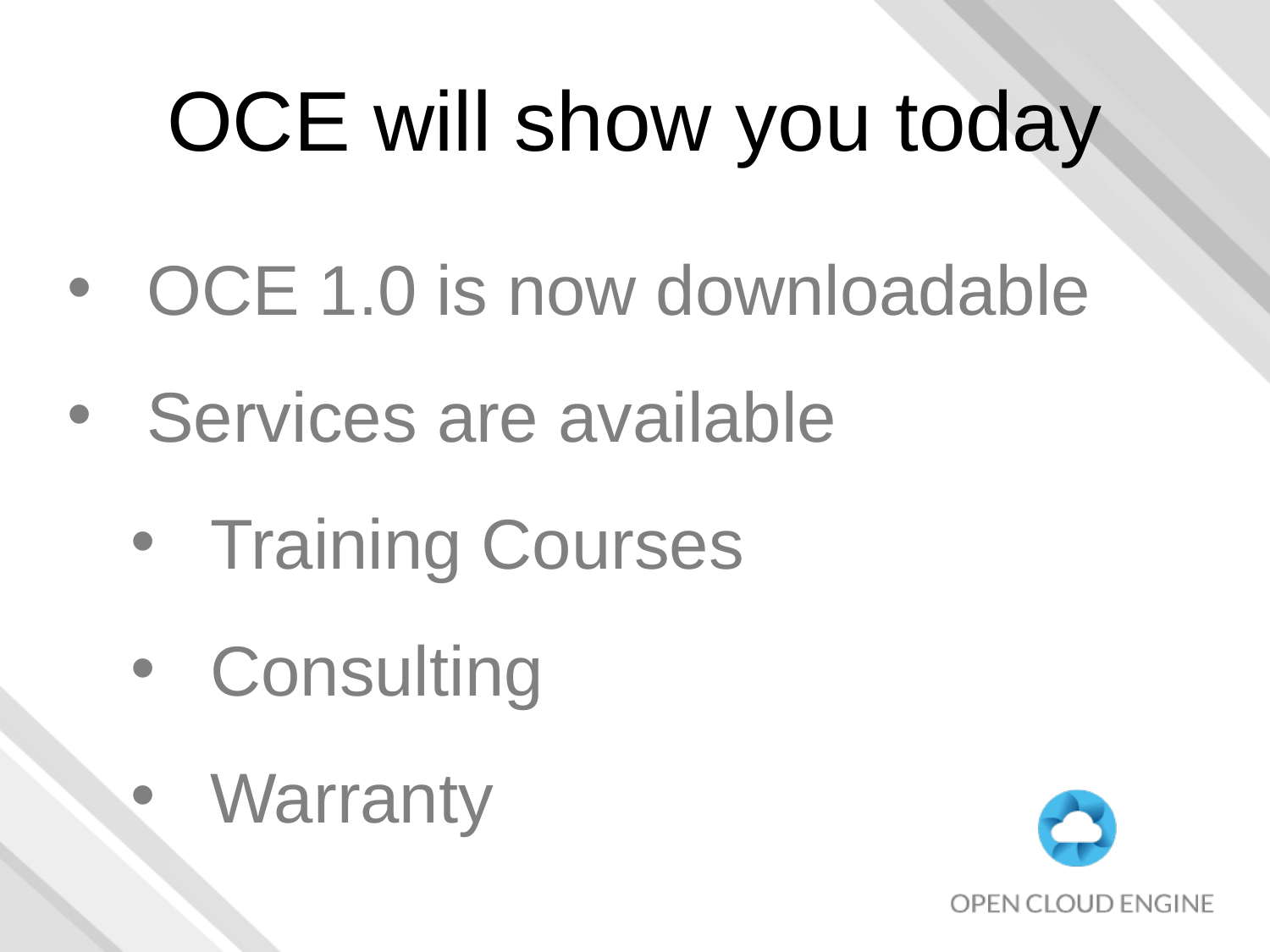

# OCE will show you today
OCE 1.0 is now downloadable
Services are available
Training Courses
Consulting
Warranty